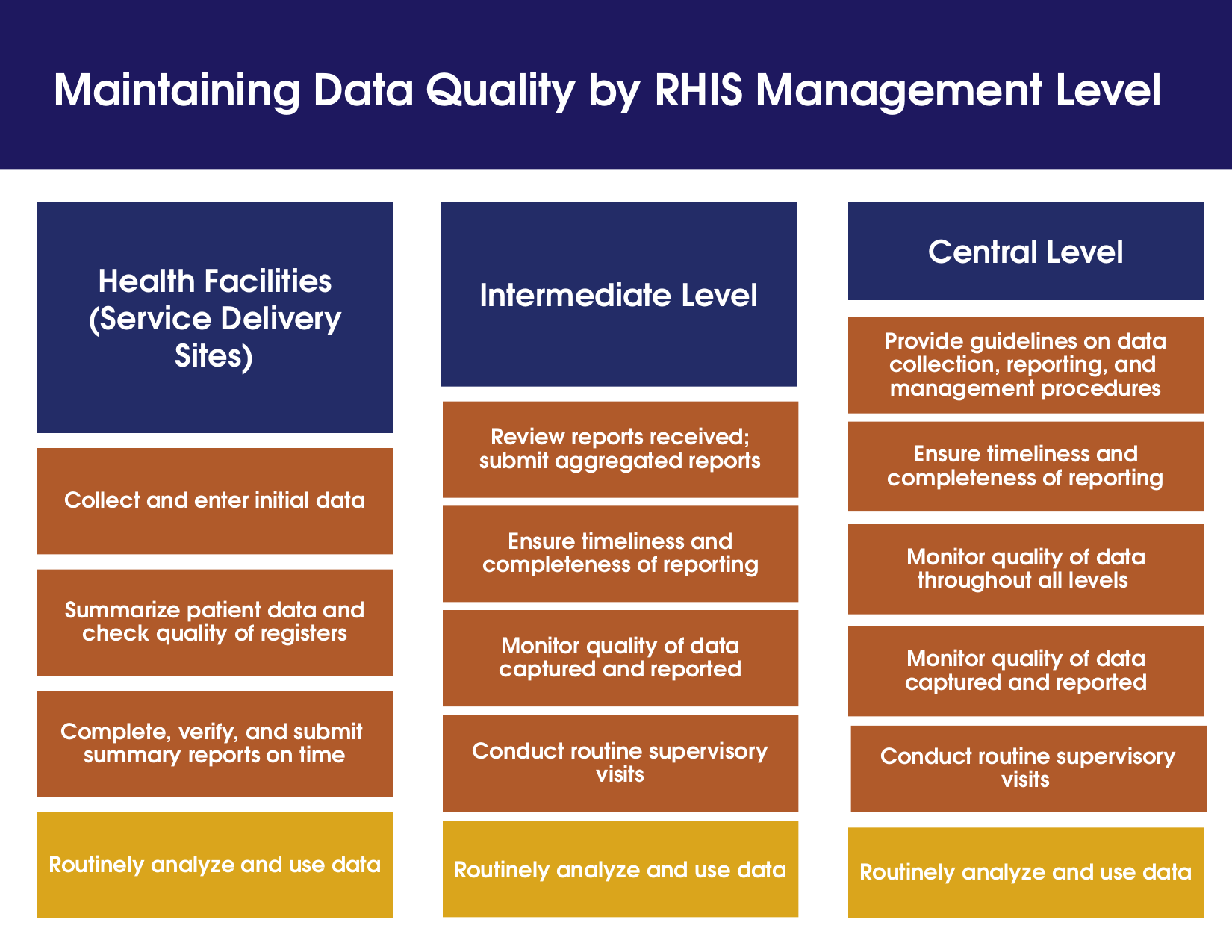

# Maintaining Data Quality by RHIS Management Level
Health Facilities
(Service Delivery Sites)
Intermediate Level
Central Level
Provide guidelines on data collection, reporting, and  management procedures
Review reports received; submit aggregated reports
Ensure timeliness and completeness of reporting
Collect and enter initial data
Ensure timeliness and completeness of reporting
Monitor quality of data throughout all levels
Summarize patient data and check quality of registers
Monitor quality of data captured and reported
Monitor quality of data captured and reported
Complete, verify, and submit  summary reports on time
Conduct routine supervisory visits
Conduct routine supervisory visits
Routinely analyze and use data
Routinely analyze and use data
Routinely analyze and use data
10